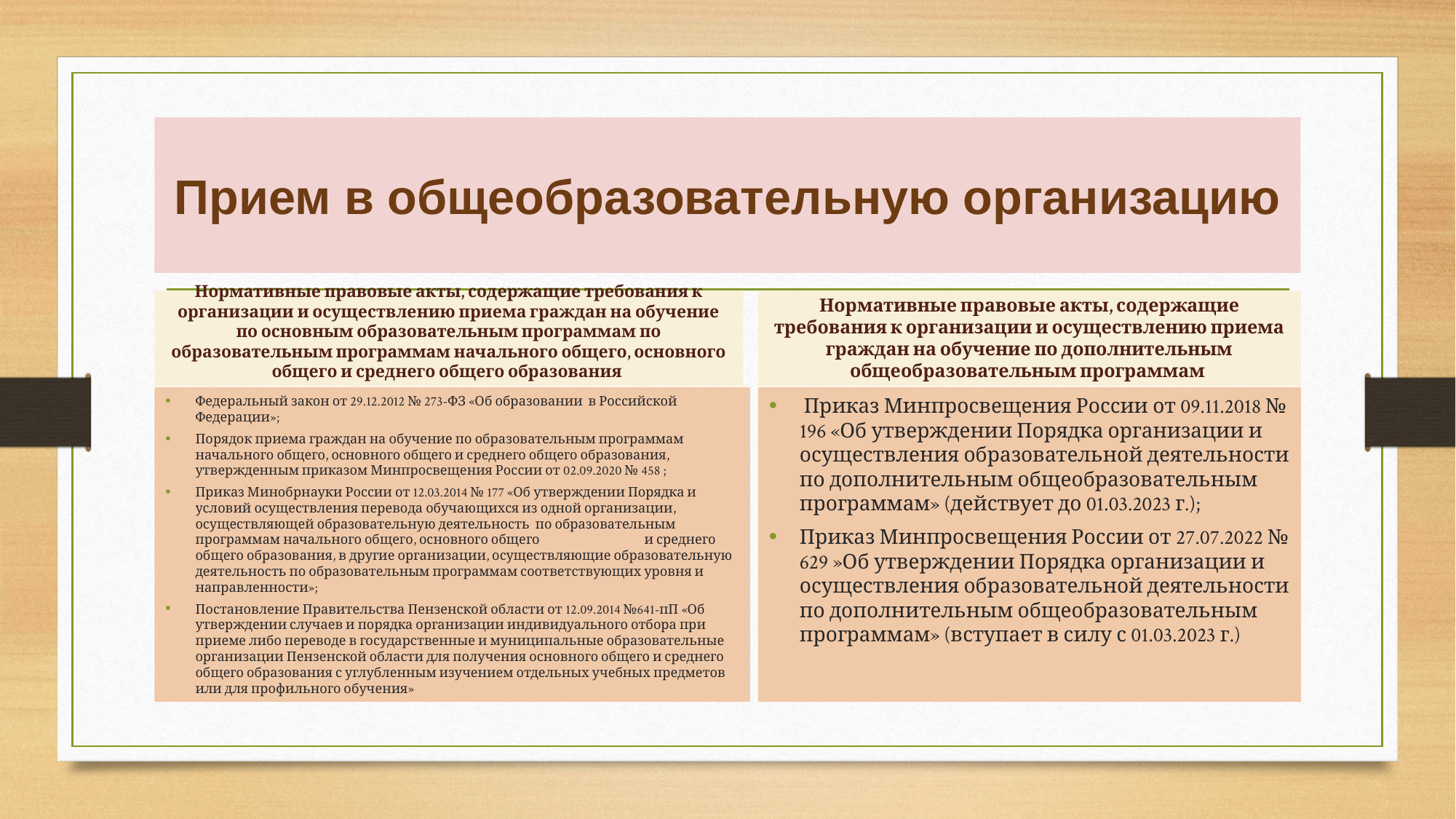

# Прием в общеобразовательную организацию
Нормативные правовые акты, содержащие требования к организации и осуществлению приема граждан на обучение по основным образовательным программам по образовательным программам начального общего, основного общего и среднего общего образования
Нормативные правовые акты, содержащие требования к организации и осуществлению приема граждан на обучение по дополнительным общеобразовательным программам
Федеральный закон от 29.12.2012 № 273-ФЗ «Об образовании  в Российской Федерации»;
Порядок приема граждан на обучение по образовательным программам начального общего, основного общего и среднего общего образования, утвержденным приказом Минпросвещения России от 02.09.2020 № 458 ;
Приказ Минобрнауки России от 12.03.2014 № 177 «Об утверждении Порядка и условий осуществления перевода обучающихся из одной организации, осуществляющей образовательную деятельность  по образовательным программам начального общего, основного общего                                    и среднего общего образования, в другие организации, осуществляющие образовательную деятельность по образовательным программам соответствующих уровня и направленности»;
Постановление Правительства Пензенской области от 12.09.2014 №641-пП «Об утверждении случаев и порядка организации индивидуального отбора при приеме либо переводе в государственные и муниципальные образовательные организации Пензенской области для получения основного общего и среднего общего образования с углубленным изучением отдельных учебных предметов или для профильного обучения»

 Приказ Минпросвещения России от 09.11.2018 № 196 «Об утверждении Порядка организации и осуществления образовательной деятельности по дополнительным общеобразовательным программам» (действует до 01.03.2023 г.);
Приказ Минпросвещения России от 27.07.2022 № 629 »Об утверждении Порядка организации и осуществления образовательной деятельности по дополнительным общеобразовательным программам» (вступает в силу с 01.03.2023 г.)